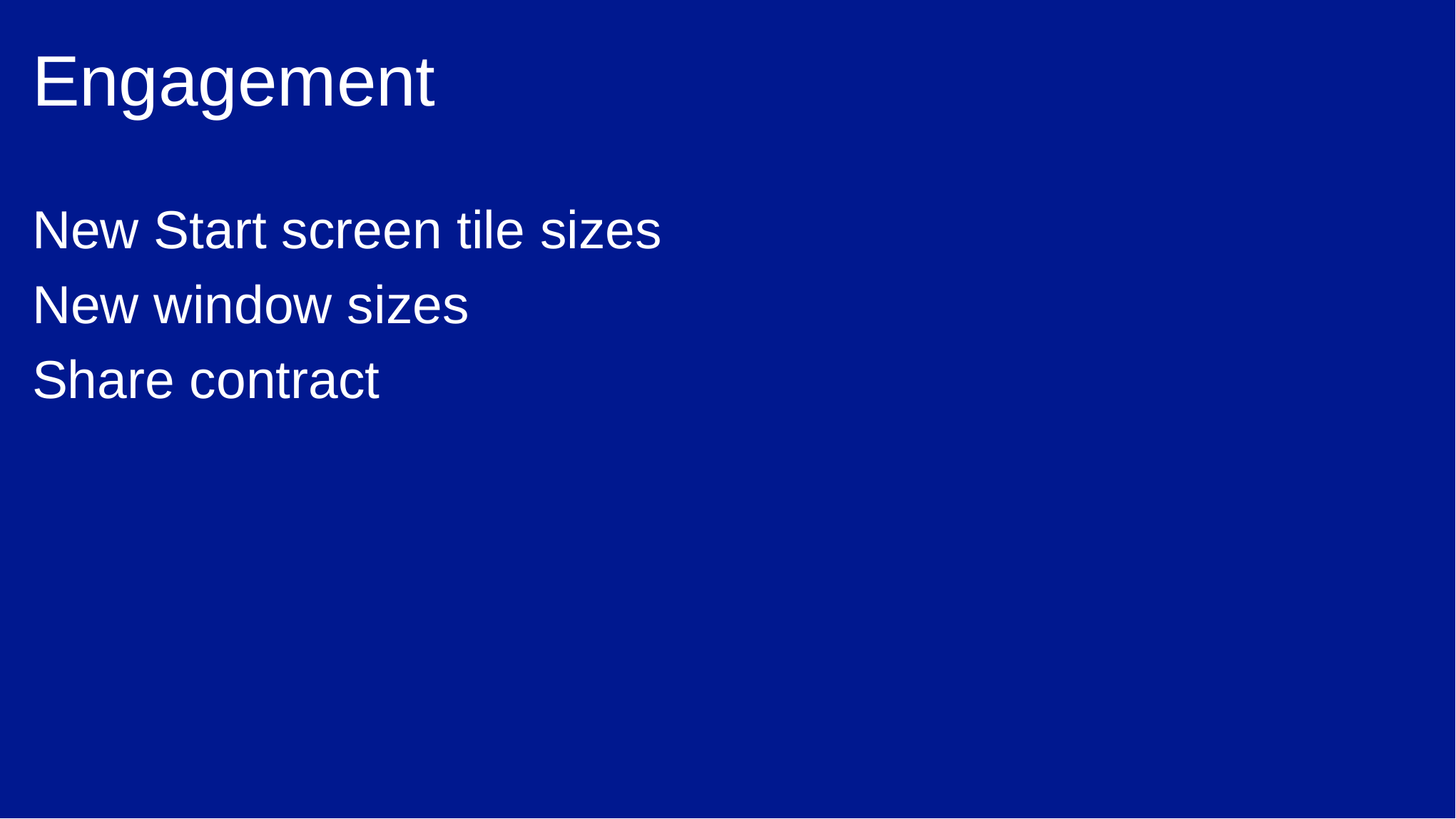

# Engagement
New Start screen tile sizes
New window sizes
Share contract